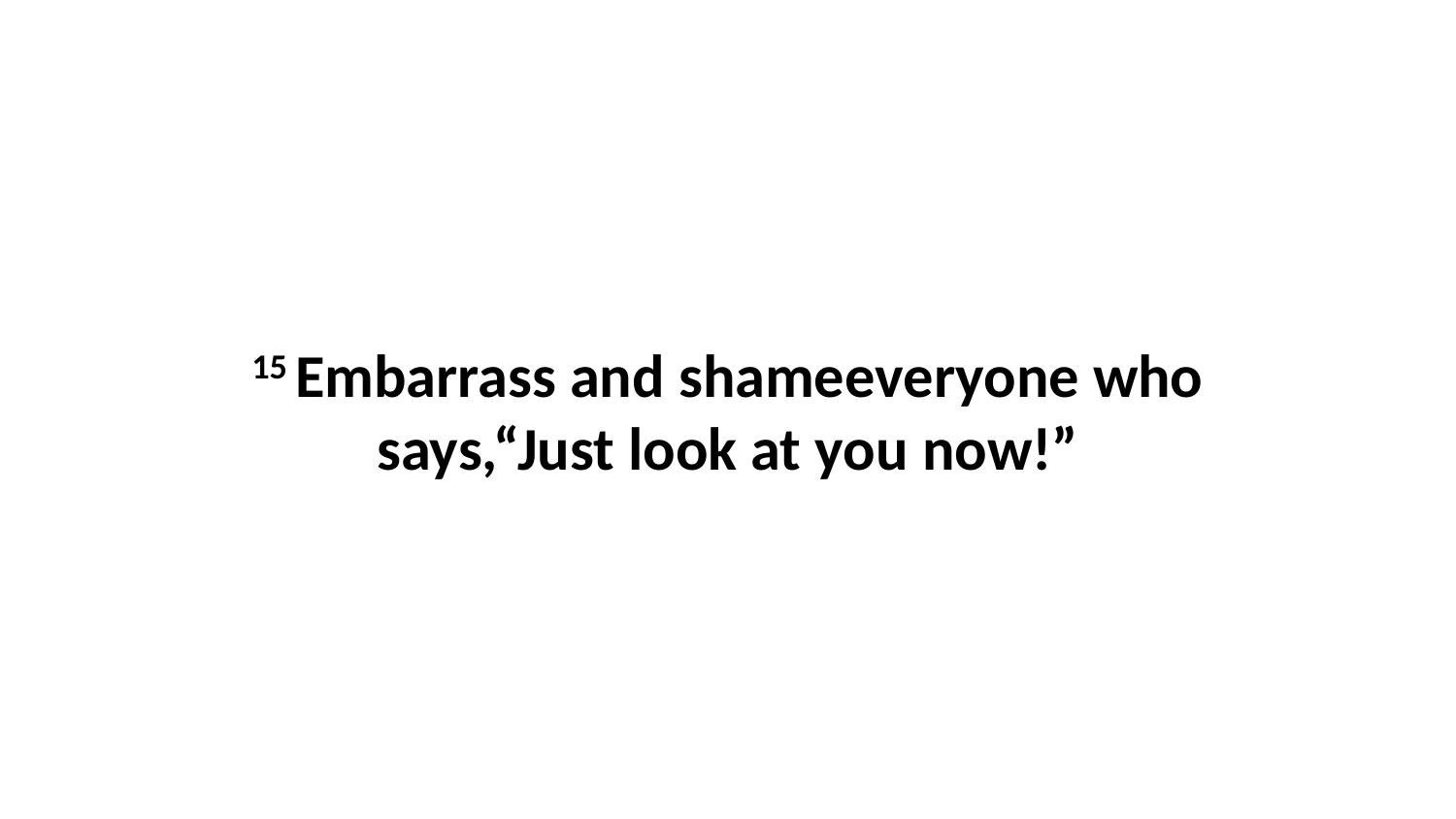

15 Embarrass and shameeveryone who says,“Just look at you now!”